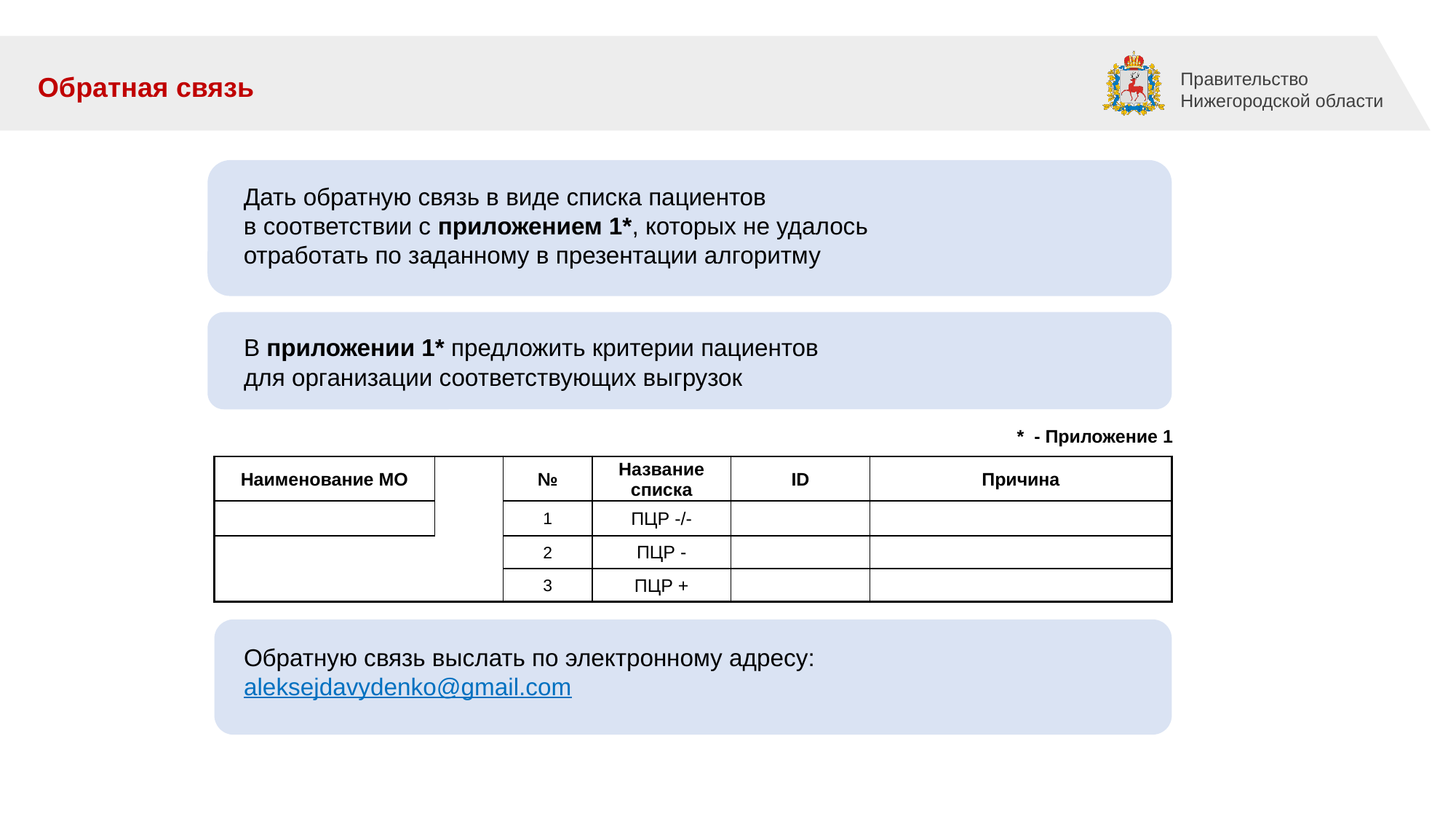

Обратная связь

Дать обратную связь в виде списка пациентов
в соответствии с приложением 1*, которых не удалось
отработать по заданному в презентации алгоритму

В приложении 1* предложить критерии пациентов
для организации соответствующих выгрузок
*  - Приложение 1
| Наименование МО |  | № | Название списка | ID | Причина |
| --- | --- | --- | --- | --- | --- |
|  |  | 1 | ПЦР -/- |  |  |
|  |  | 2 | ПЦР - |  |  |
|  |  | 3 | ПЦР + |  |  |

Обратную связь выслать по электронному адресу:
aleksejdavydenko@gmail.com